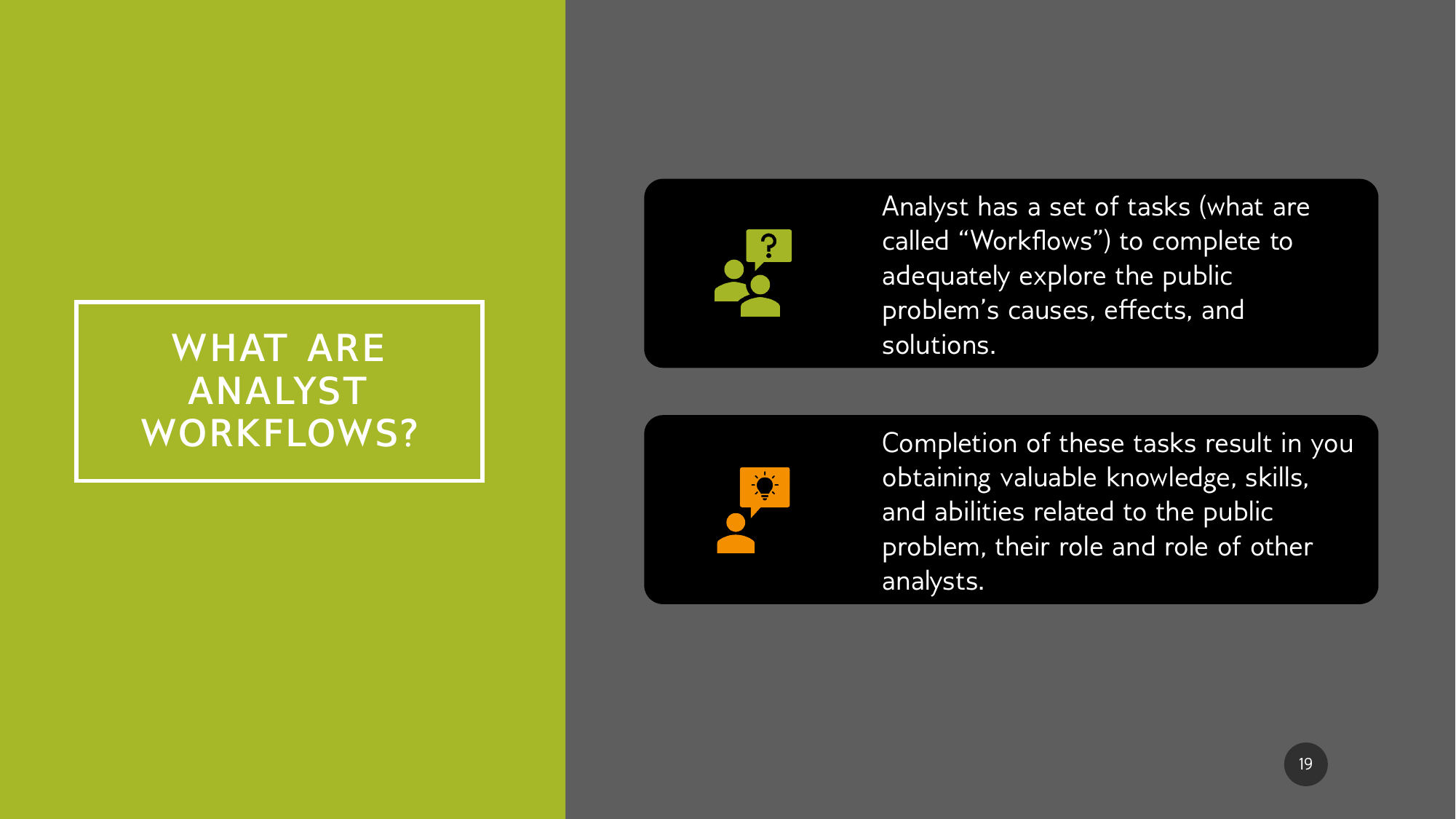

Analyst has a set of tasks (what are called “Workflows”) to complete to adequately explore the public problem’s causes, effects, and solutions.
Completion of these tasks result in you obtaining valuable knowledge, skills, and abilities related to the public problem, their role and role of other analysts.
# What are Analyst Workflows?
19